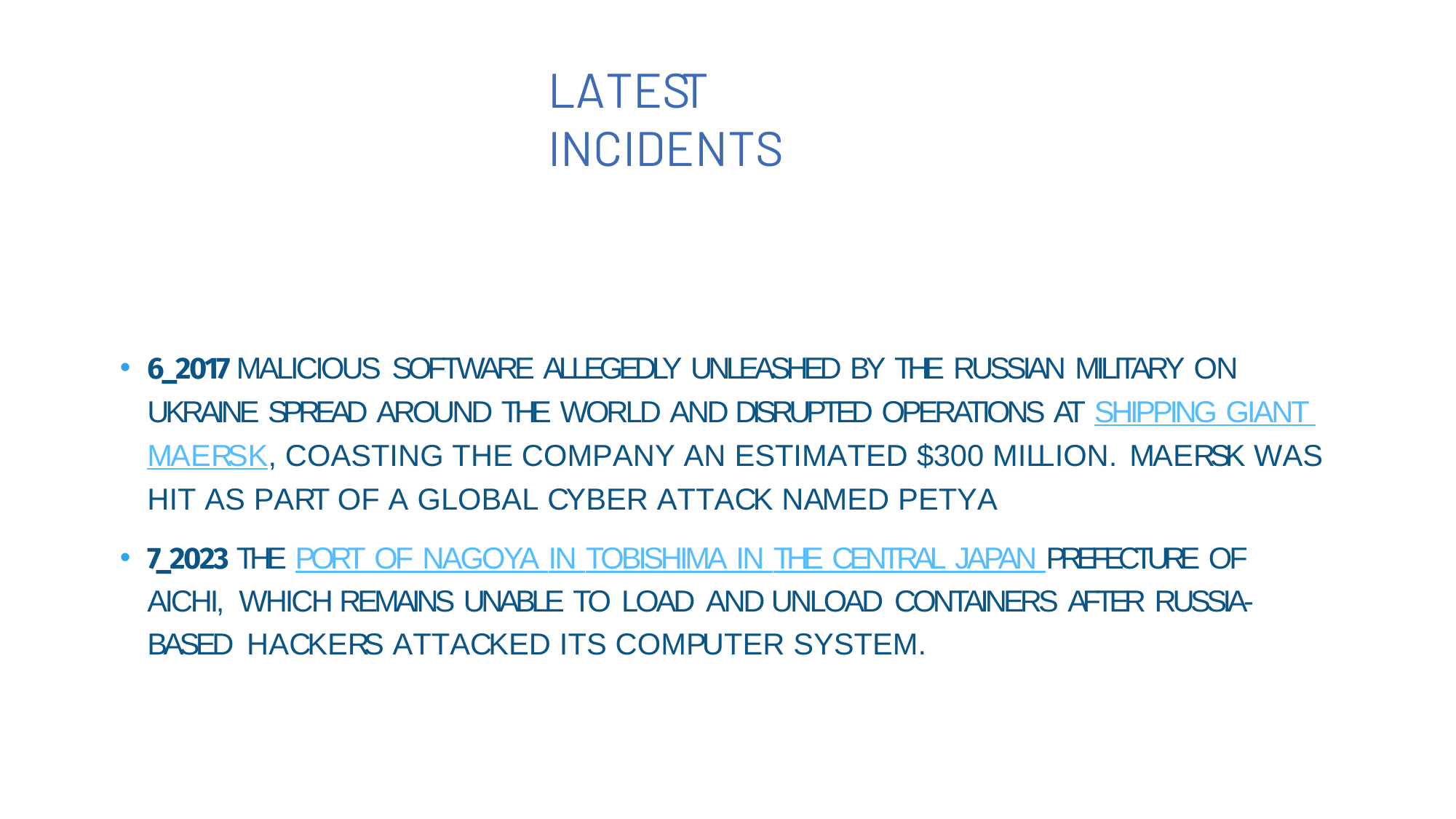

# LATEST INCIDENTS
6_2017 MALICIOUS SOFTWARE ALLEGEDLY UNLEASHED BY THE RUSSIAN MILITARY ON  UKRAINE SPREAD AROUND THE WORLD AND DISRUPTED OPERATIONS AT SHIPPING GIANT  MAERSK, COASTING THE COMPANY AN ESTIMATED $300 MILLION.	MAERSK WAS HIT AS PART  OF A GLOBAL CYBER ATTACK NAMED PETYA
7_2023 THE PORT OF NAGOYA IN TOBISHIMA IN THE CENTRAL JAPAN PREFECTURE OF AICHI,  WHICH REMAINS UNABLE TO LOAD AND UNLOAD CONTAINERS AFTER RUSSIA-BASED  HACKERS ATTACKED ITS COMPUTER SYSTEM.